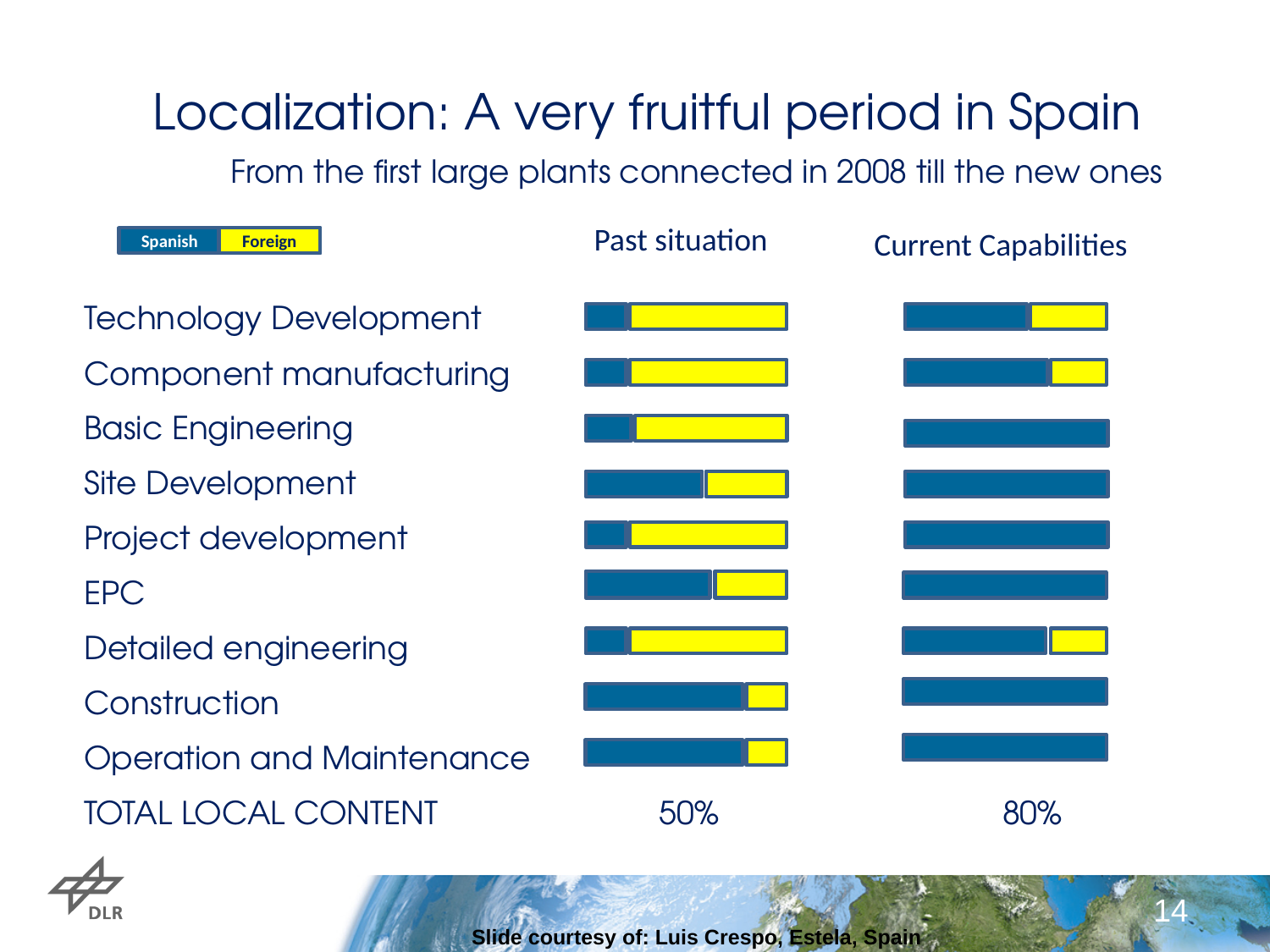

Localization: A very fruitful period in Spain
From the first large plants connected in 2008 till the new ones
Past situation
Current Capabilities
Spanish

Foreign
Technology Development
Component manufacturing
Basic Engineering

Site Development
Project development
EPC
Detailed engineering
Construction
Operation and Maintenance

TOTAL LOCAL CONTENT                         50%                                80%

14
Slide courtesy of: Luis Crespo, Estela, Spain